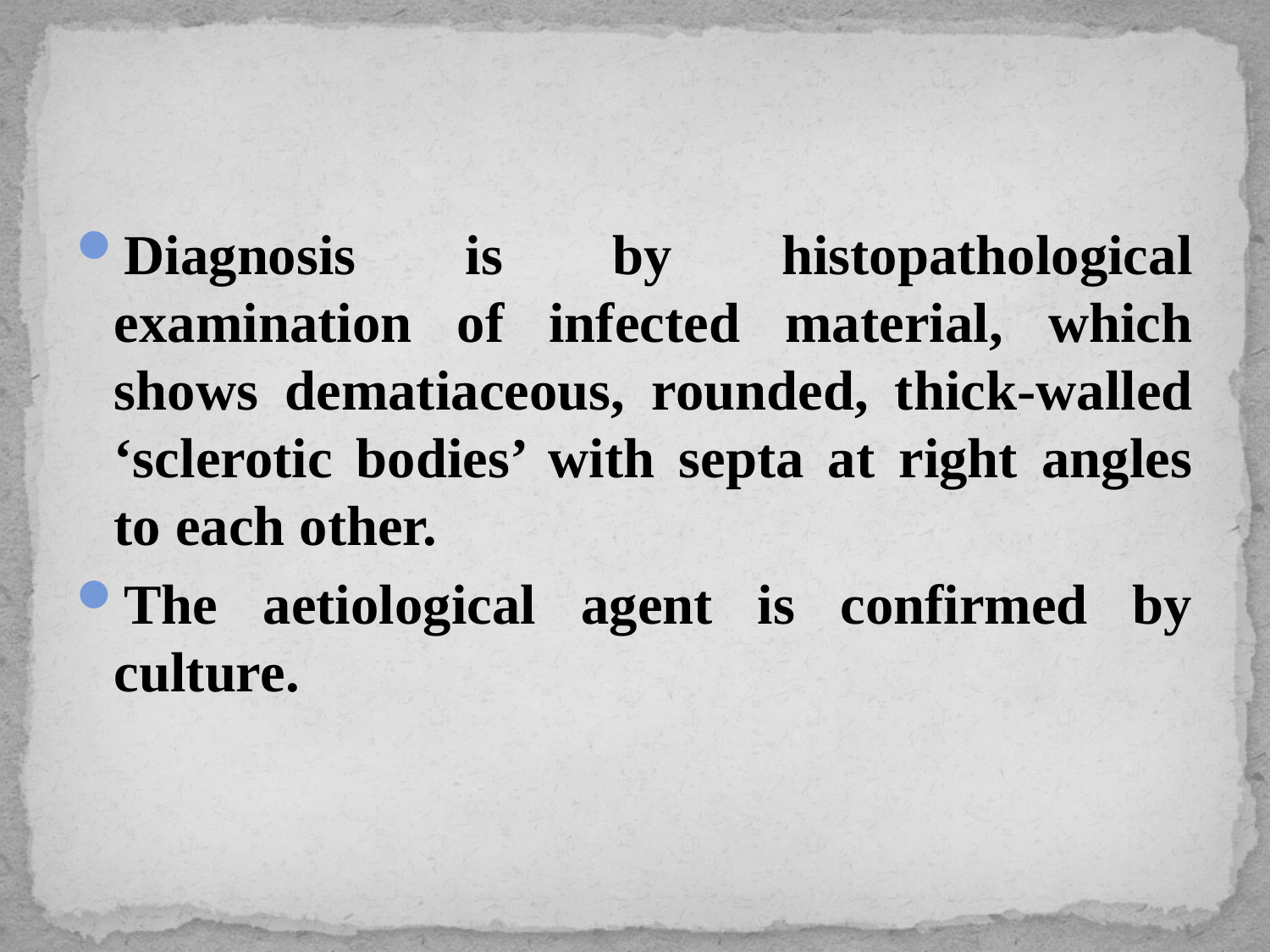

#
Diagnosis is by histopathological examination of infected material, which shows dematiaceous, rounded, thick-walled ‘sclerotic bodies’ with septa at right angles to each other.
The aetiological agent is confirmed by culture.